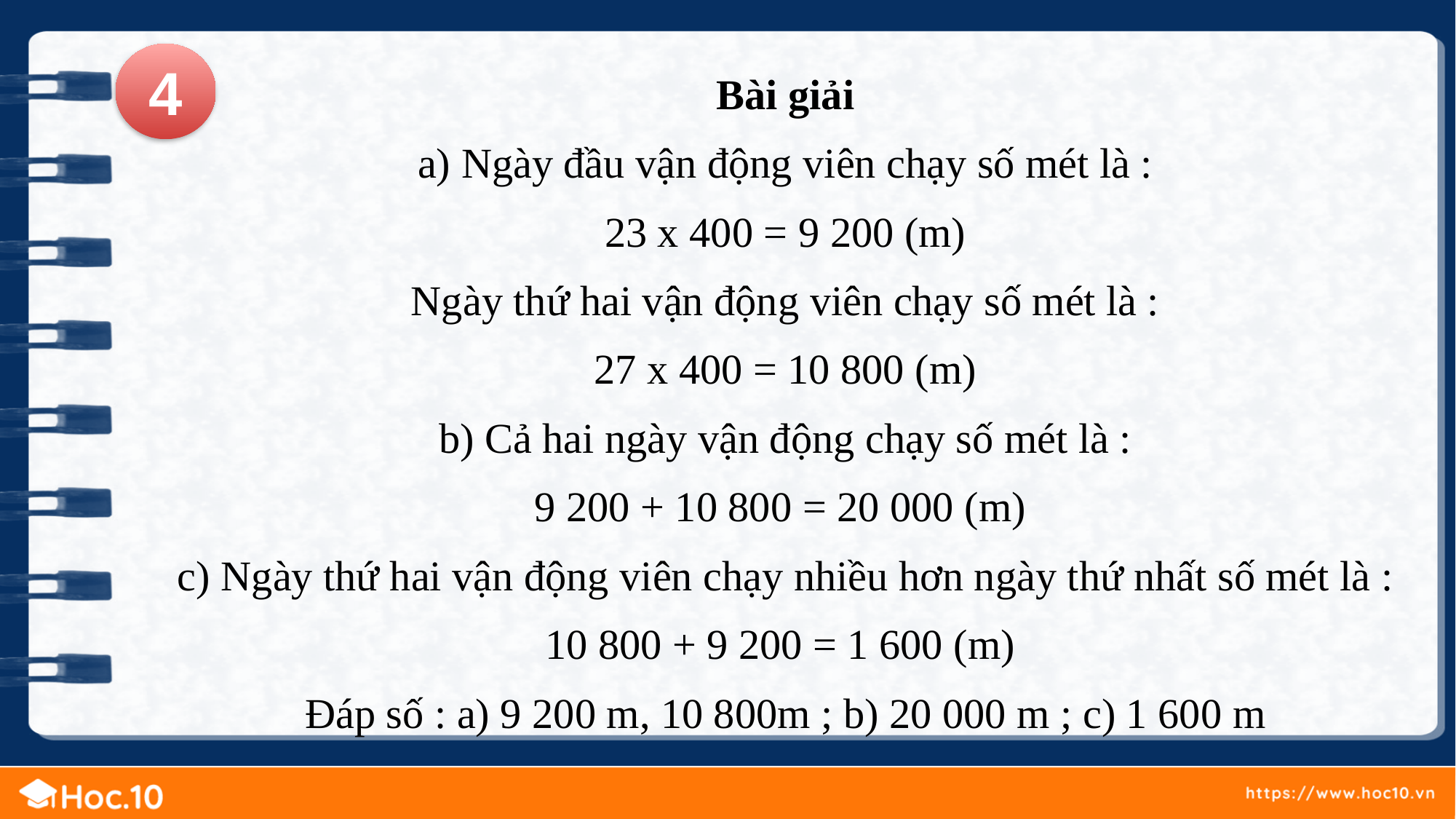

4
Bài giải
a) Ngày đầu vận động viên chạy số mét là :
23 x 400 = 9 200 (m)
Ngày thứ hai vận động viên chạy số mét là :
27 x 400 = 10 800 (m)
b) Cả hai ngày vận động chạy số mét là :
9 200 + 10 800 = 20 000 (m)
c) Ngày thứ hai vận động viên chạy nhiều hơn ngày thứ nhất số mét là :
10 800 + 9 200 = 1 600 (m)
Đáp số : a) 9 200 m, 10 800m ; b) 20 000 m ; c) 1 600 m